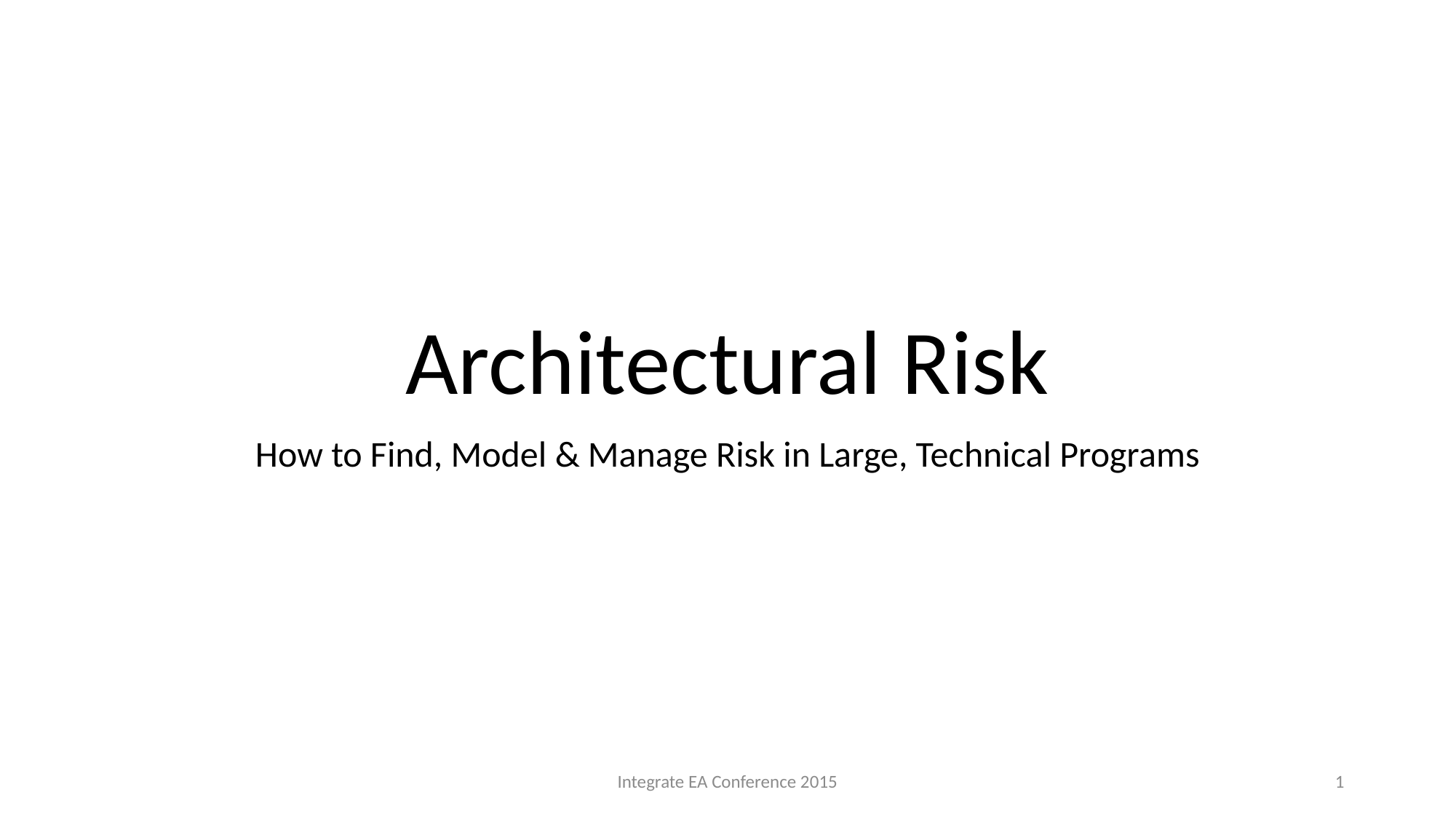

# Architectural Risk
How to Find, Model & Manage Risk in Large, Technical Programs
Integrate EA Conference 2015
1